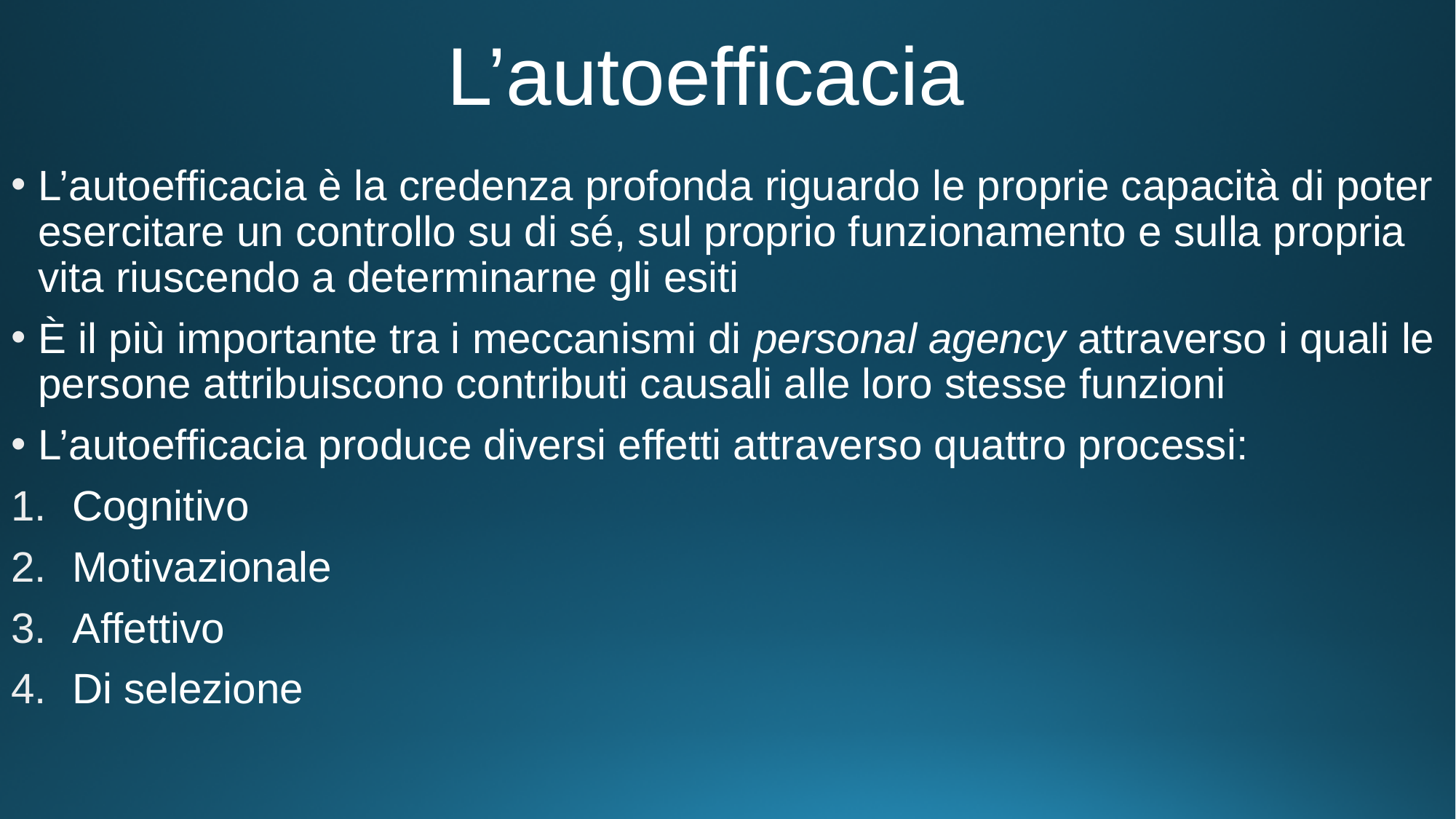

# L’autoefficacia
L’autoefficacia è la credenza profonda riguardo le proprie capacità di poter esercitare un controllo su di sé, sul proprio funzionamento e sulla propria vita riuscendo a determinarne gli esiti
È il più importante tra i meccanismi di personal agency attraverso i quali le persone attribuiscono contributi causali alle loro stesse funzioni
L’autoefficacia produce diversi effetti attraverso quattro processi:
Cognitivo
Motivazionale
Affettivo
Di selezione